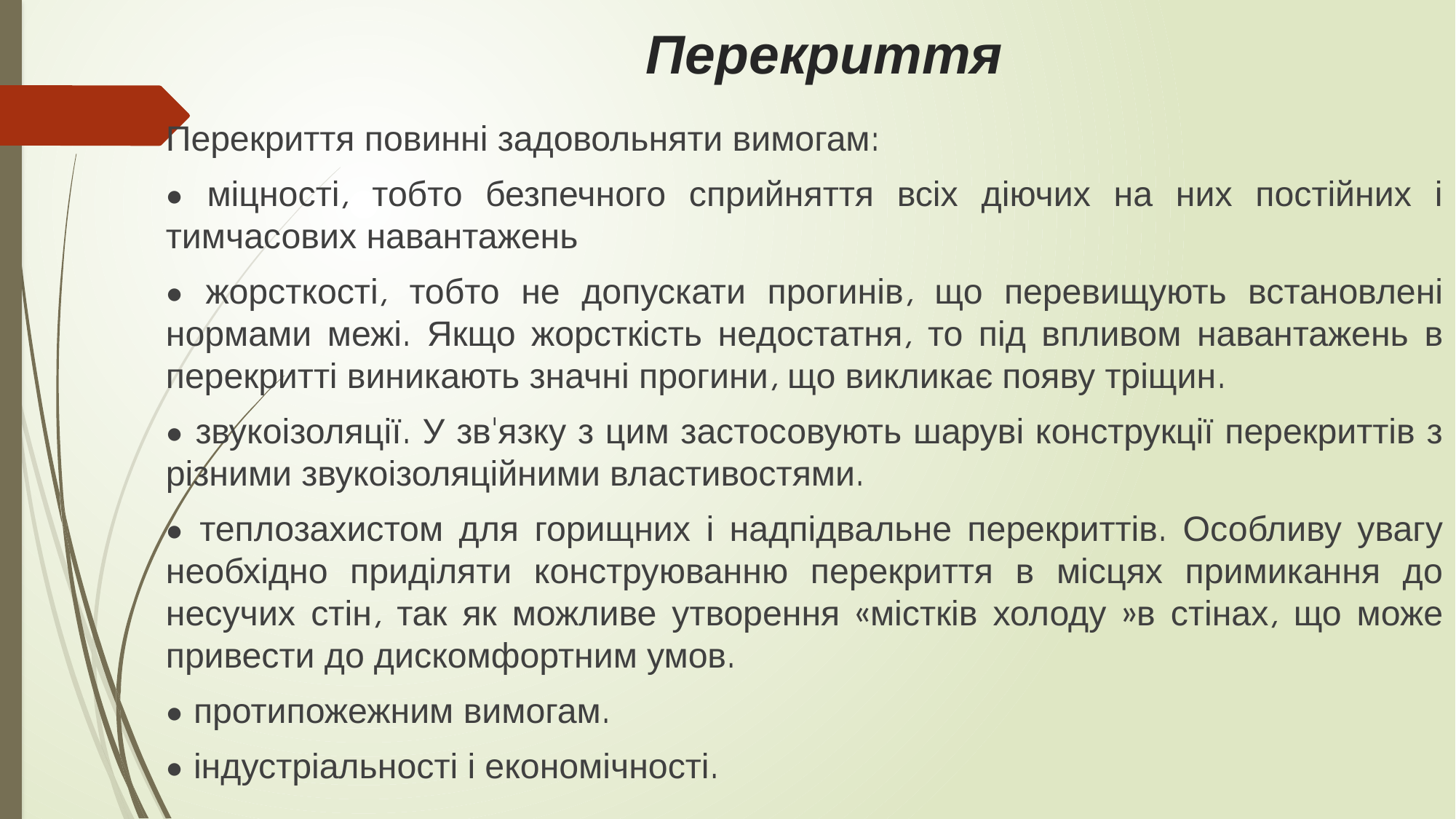

# Перекриття
Перекриття повинні задовольняти вимогам:
• міцності, тобто безпечного сприйняття всіх діючих на них постійних і тимчасових навантажень
• жорсткості, тобто не допускати прогинів, що перевищують встановлені нормами межі. Якщо жорсткість недостатня, то під впливом навантажень в перекритті виникають значні прогини, що викликає появу тріщин.
• звукоізоляції. У зв'язку з цим застосовують шаруві конструкції перекриттів з різними звукоізоляційними властивостями.
• теплозахистом для горищних і надпідвальне перекриттів. Особливу увагу необхідно приділяти конструюванню перекриття в місцях примикання до несучих стін, так як можливе утворення «містків холоду »в стінах, що може привести до дискомфортним умов.
• протипожежним вимогам.
• індустріальності і економічності.